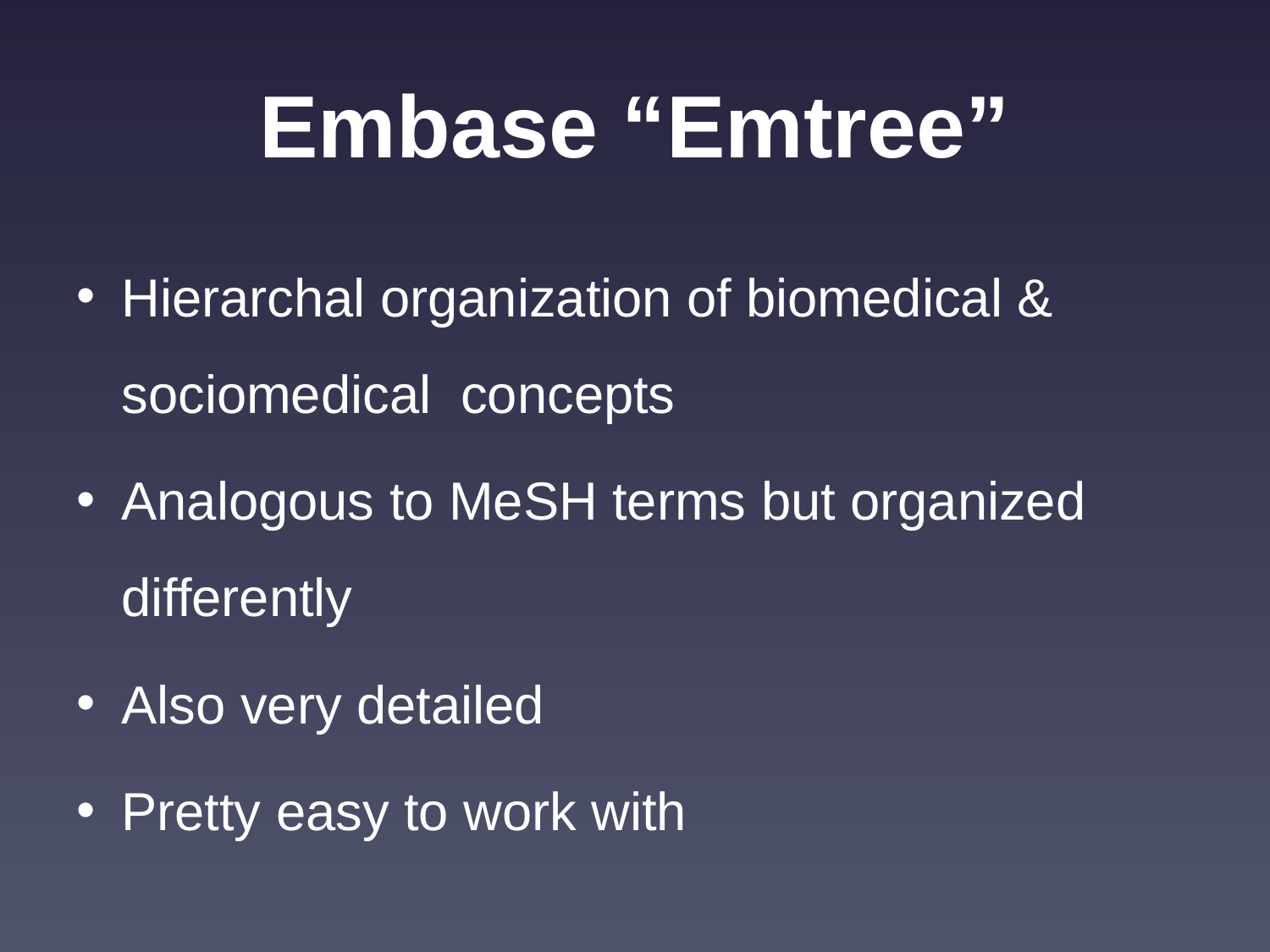

# Embase “Emtree”
Hierarchal organization of biomedical & sociomedical  concepts
Analogous to MeSH terms but organized differently
Also very detailed
Pretty easy to work with